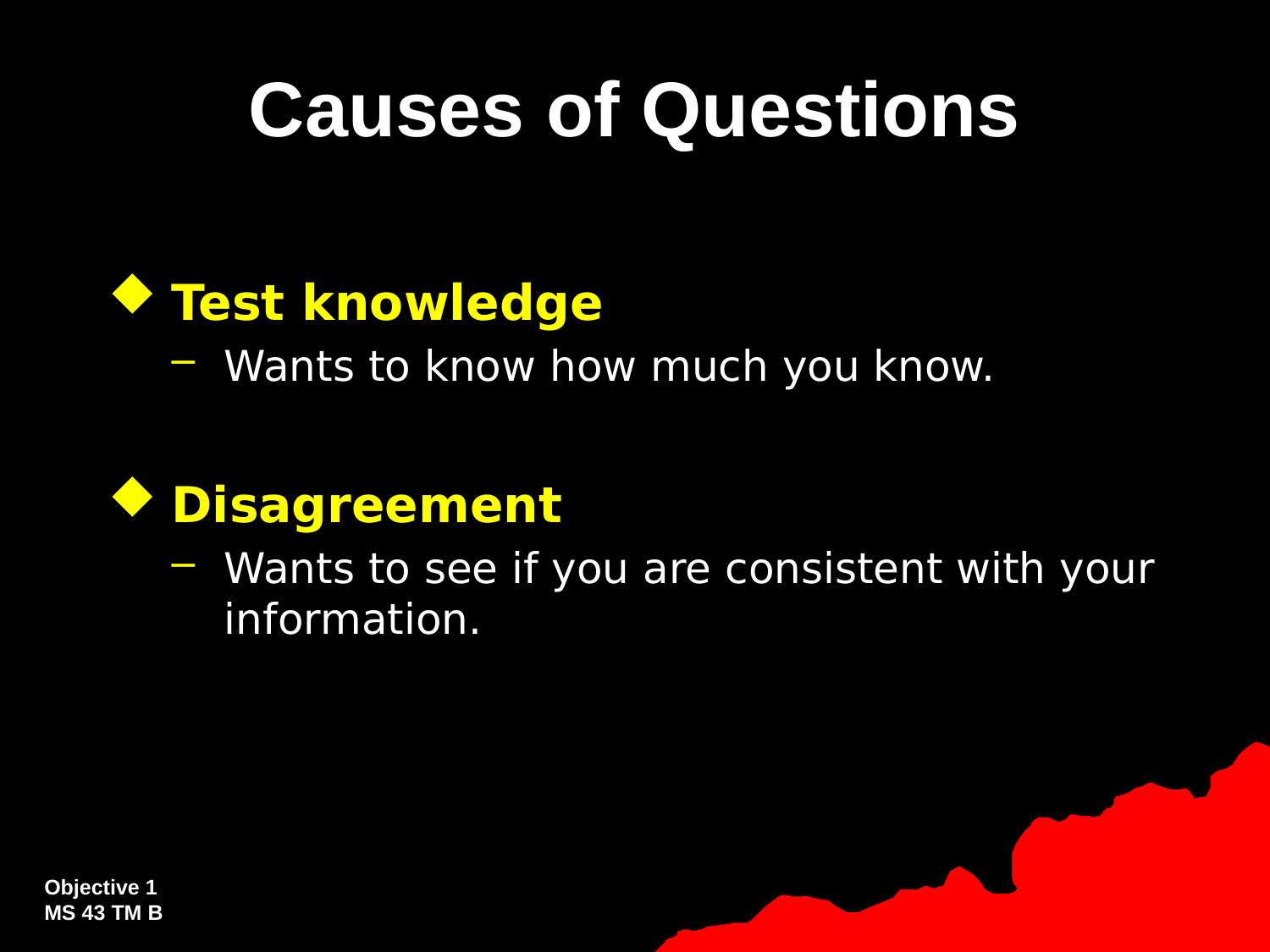

# Causes of Questions
Test knowledge
Wants to know how much you know.

Disagreement
Wants to see if you are consistent with your information.
Objective 1
MS 43 TM B